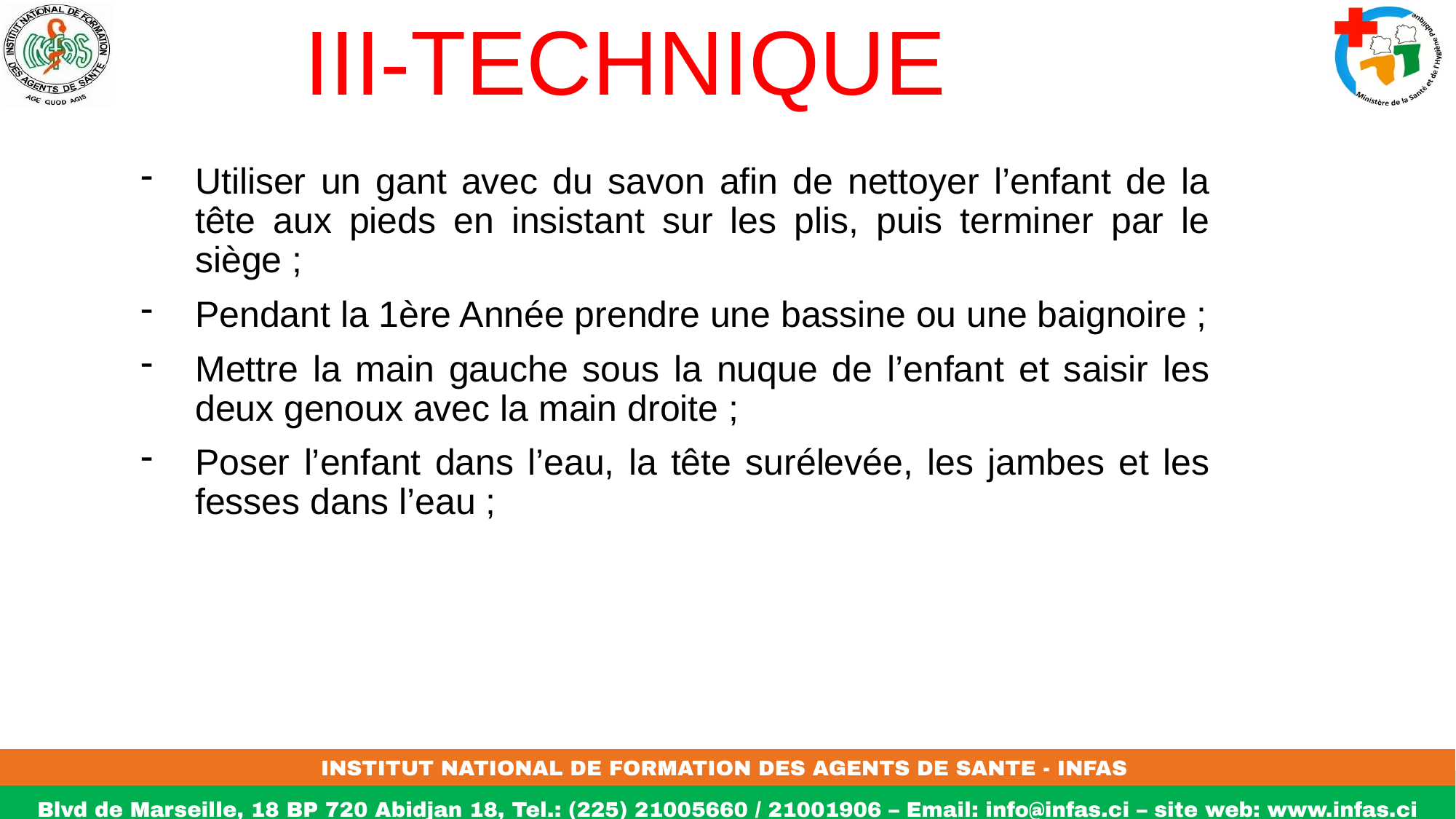

# III-TECHNIQUE
Utiliser un gant avec du savon afin de nettoyer l’enfant de la tête aux pieds en insistant sur les plis, puis terminer par le siège ;
Pendant la 1ère Année prendre une bassine ou une baignoire ;
Mettre la main gauche sous la nuque de l’enfant et saisir les deux genoux avec la main droite ;
Poser l’enfant dans l’eau, la tête surélevée, les jambes et les fesses dans l’eau ;